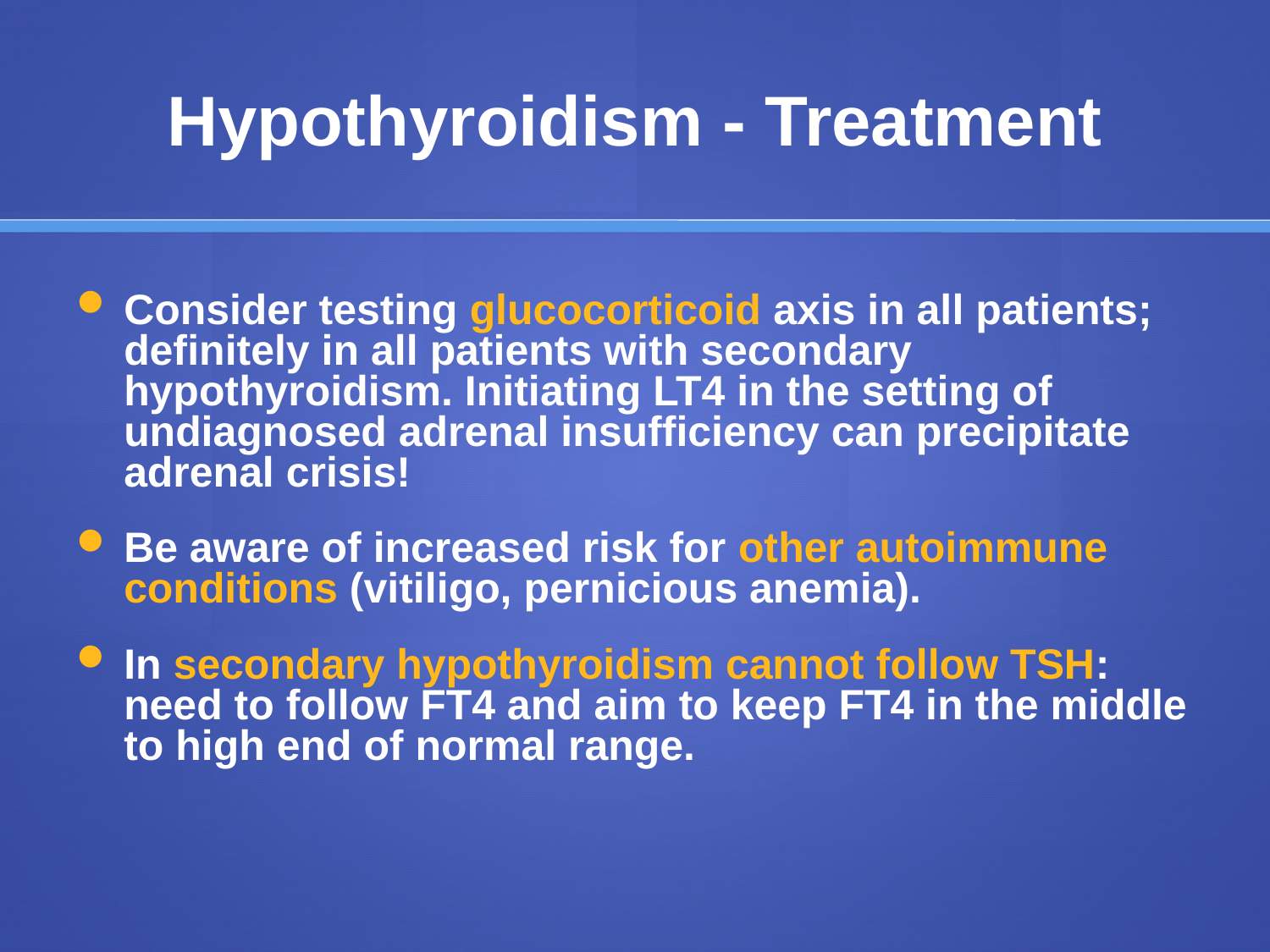

# Hypothyroidism - Treatment
Consider testing glucocorticoid axis in all patients; definitely in all patients with secondary hypothyroidism. Initiating LT4 in the setting of undiagnosed adrenal insufficiency can precipitate adrenal crisis!
Be aware of increased risk for other autoimmune conditions (vitiligo, pernicious anemia).
In secondary hypothyroidism cannot follow TSH: need to follow FT4 and aim to keep FT4 in the middle to high end of normal range.